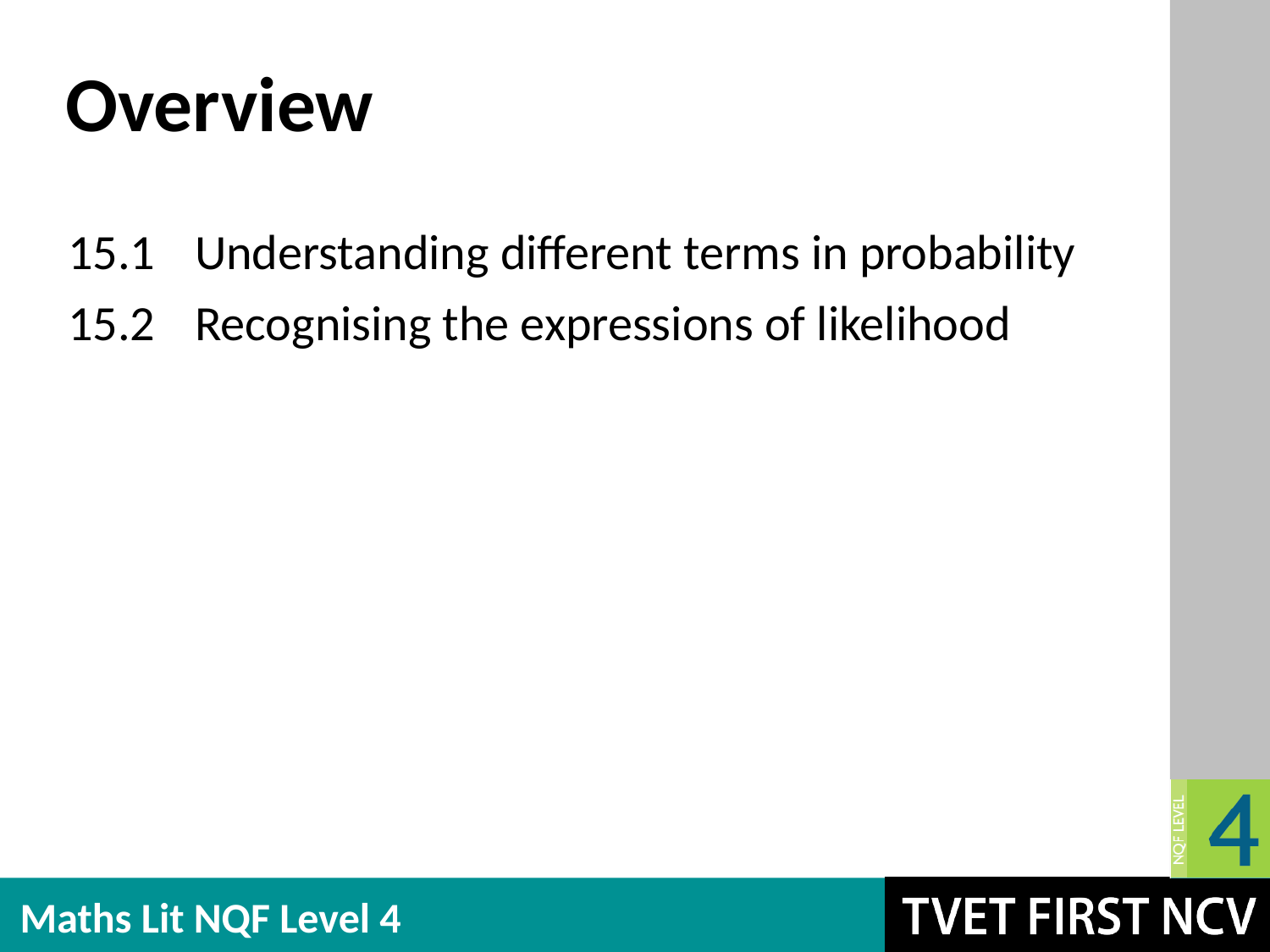

# Overview
15.1	Understanding different terms in probability
15.2	Recognising the expressions of likelihood